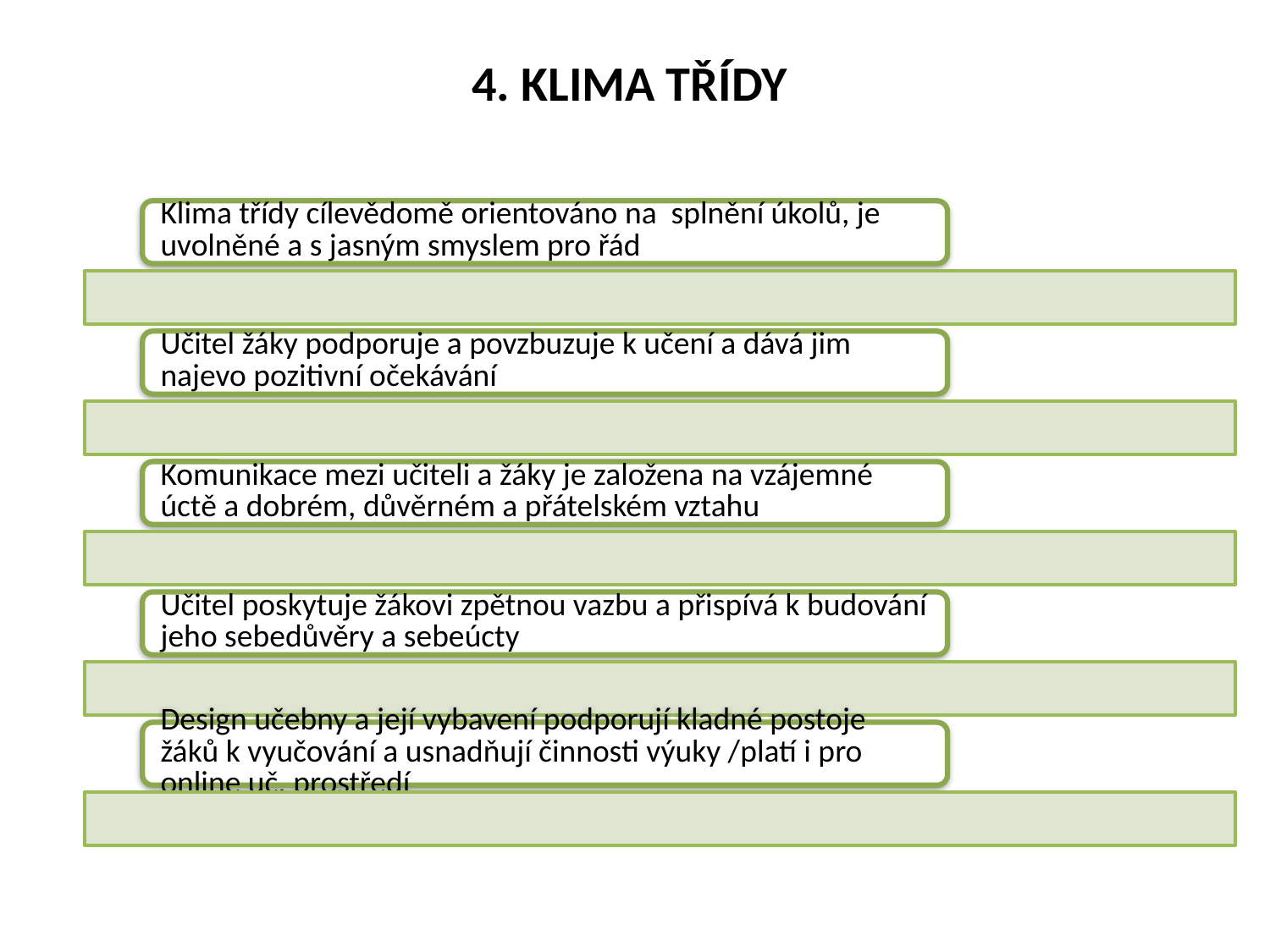

# 4. Klima třídy
Klima třídy cílevědomě orientováno na  splnění úkolů, je uvolněné a s jasným smyslem pro řád
Učitel poskytuje žákovi zpětnou vazbu a přispívá k budování jeho sebedůvěry a sebeúcty
Design učebny a její vybavení podporují kladné postoje žáků k vyučování a usnadňují činnosti výuky /platí i pro online uč. prostředí
Učitel žáky podporuje a povzbuzuje k učení a dává jim najevo pozitivní očekávání
Komunikace mezi učiteli a žáky je založena na vzájemné úctě a dobrém, důvěrném a přátelském vztahu